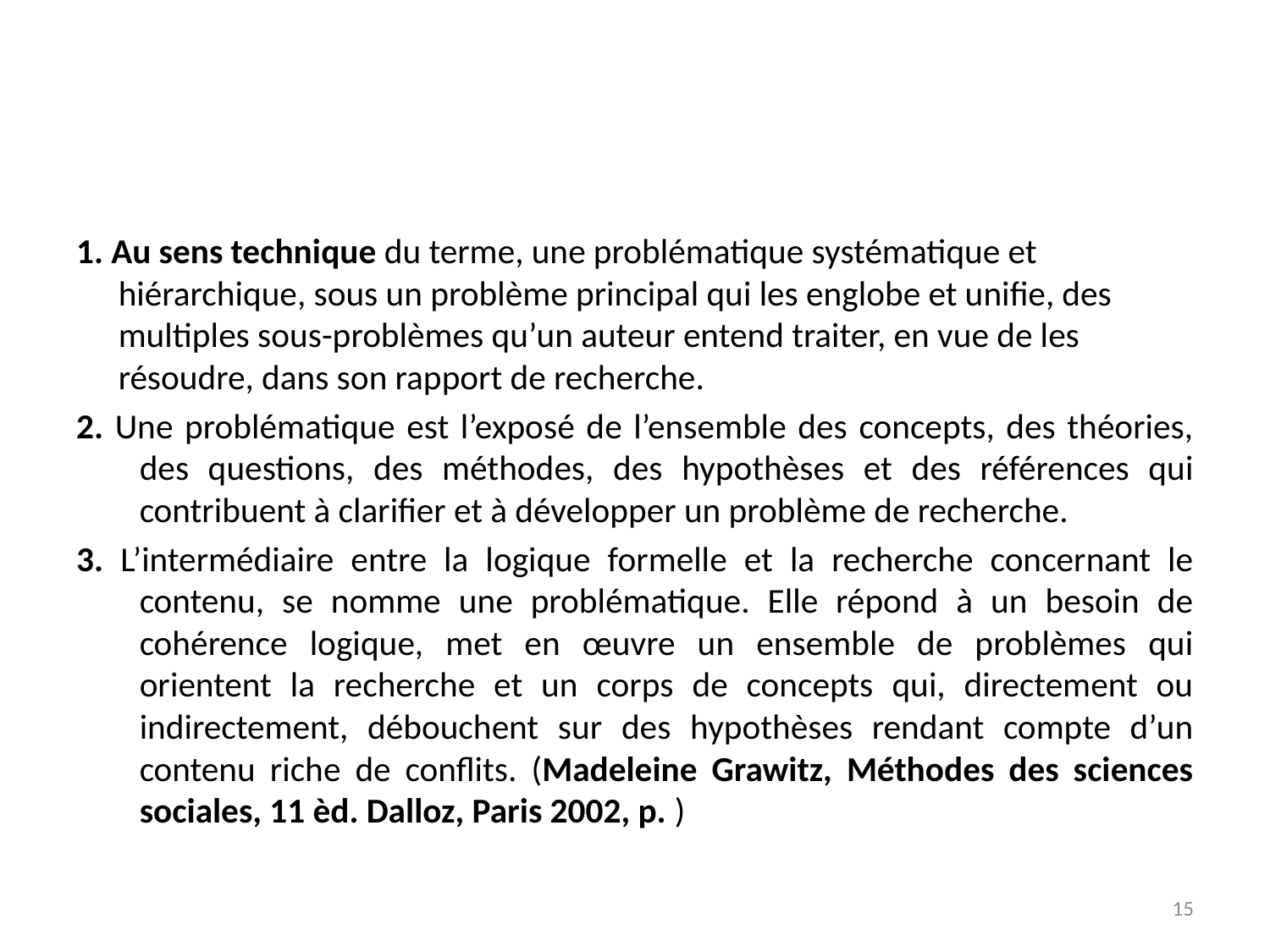

#
1. Au sens technique du terme, une problématique systématique et hiérarchique, sous un problème principal qui les englobe et unifie, des multiples sous-problèmes qu’un auteur entend traiter, en vue de les résoudre, dans son rapport de recherche.
2. Une problématique est l’exposé de l’ensemble des concepts, des théories, des questions, des méthodes, des hypothèses et des références qui contribuent à clarifier et à développer un problème de recherche.
3. L’intermédiaire entre la logique formelle et la recherche concernant le contenu, se nomme une problématique. Elle répond à un besoin de cohérence logique, met en œuvre un ensemble de problèmes qui orientent la recherche et un corps de concepts qui, directement ou indirectement, débouchent sur des hypothèses rendant compte d’un contenu riche de conflits. (Madeleine Grawitz, Méthodes des sciences sociales, 11 èd. Dalloz, Paris 2002, p. )

15